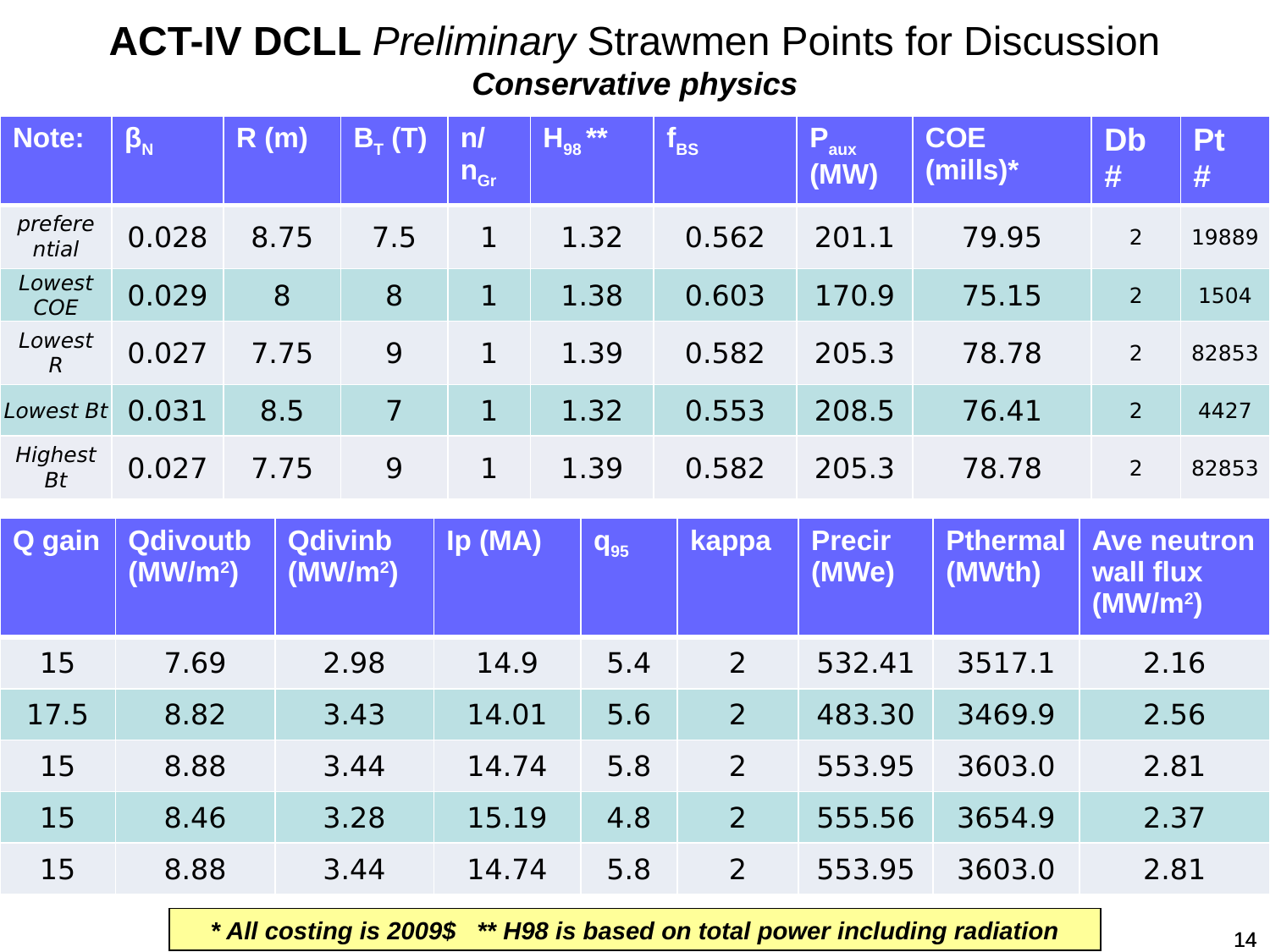

ACT-IV DCLL Preliminary Strawmen Points for Discussion
Conservative physics
| Note: | βN | R (m) | BT (T) | n/nGr | H98 \*\* | fBS | Paux (MW) | COE (mills)\* | Db # | Pt # |
| --- | --- | --- | --- | --- | --- | --- | --- | --- | --- | --- |
| preferential | 0.028 | 8.75 | 7.5 | 1 | 1.32 | 0.562 | 201.1 | 79.95 | 2 | 19889 |
| Lowest COE | 0.029 | 8 | 8 | 1 | 1.38 | 0.603 | 170.9 | 75.15 | 2 | 1504 |
| Lowest R | 0.027 | 7.75 | 9 | 1 | 1.39 | 0.582 | 205.3 | 78.78 | 2 | 82853 |
| Lowest Bt | 0.031 | 8.5 | 7 | 1 | 1.32 | 0.553 | 208.5 | 76.41 | 2 | 4427 |
| Highest Bt | 0.027 | 7.75 | 9 | 1 | 1.39 | 0.582 | 205.3 | 78.78 | 2 | 82853 |
| Q gain | Qdivoutb (MW/m2) | Qdivinb (MW/m2) | Ip (MA) | q95 | kappa | Precir (MWe) | Pthermal (MWth) | Ave neutron wall flux (MW/m2) |
| --- | --- | --- | --- | --- | --- | --- | --- | --- |
| 15 | 7.69 | 2.98 | 14.9 | 5.4 | 2 | 532.41 | 3517.1 | 2.16 |
| 17.5 | 8.82 | 3.43 | 14.01 | 5.6 | 2 | 483.30 | 3469.9 | 2.56 |
| 15 | 8.88 | 3.44 | 14.74 | 5.8 | 2 | 553.95 | 3603.0 | 2.81 |
| 15 | 8.46 | 3.28 | 15.19 | 4.8 | 2 | 555.56 | 3654.9 | 2.37 |
| 15 | 8.88 | 3.44 | 14.74 | 5.8 | 2 | 553.95 | 3603.0 | 2.81 |
* All costing is 2009$   ** H98 is based on total power including radiation
14
14